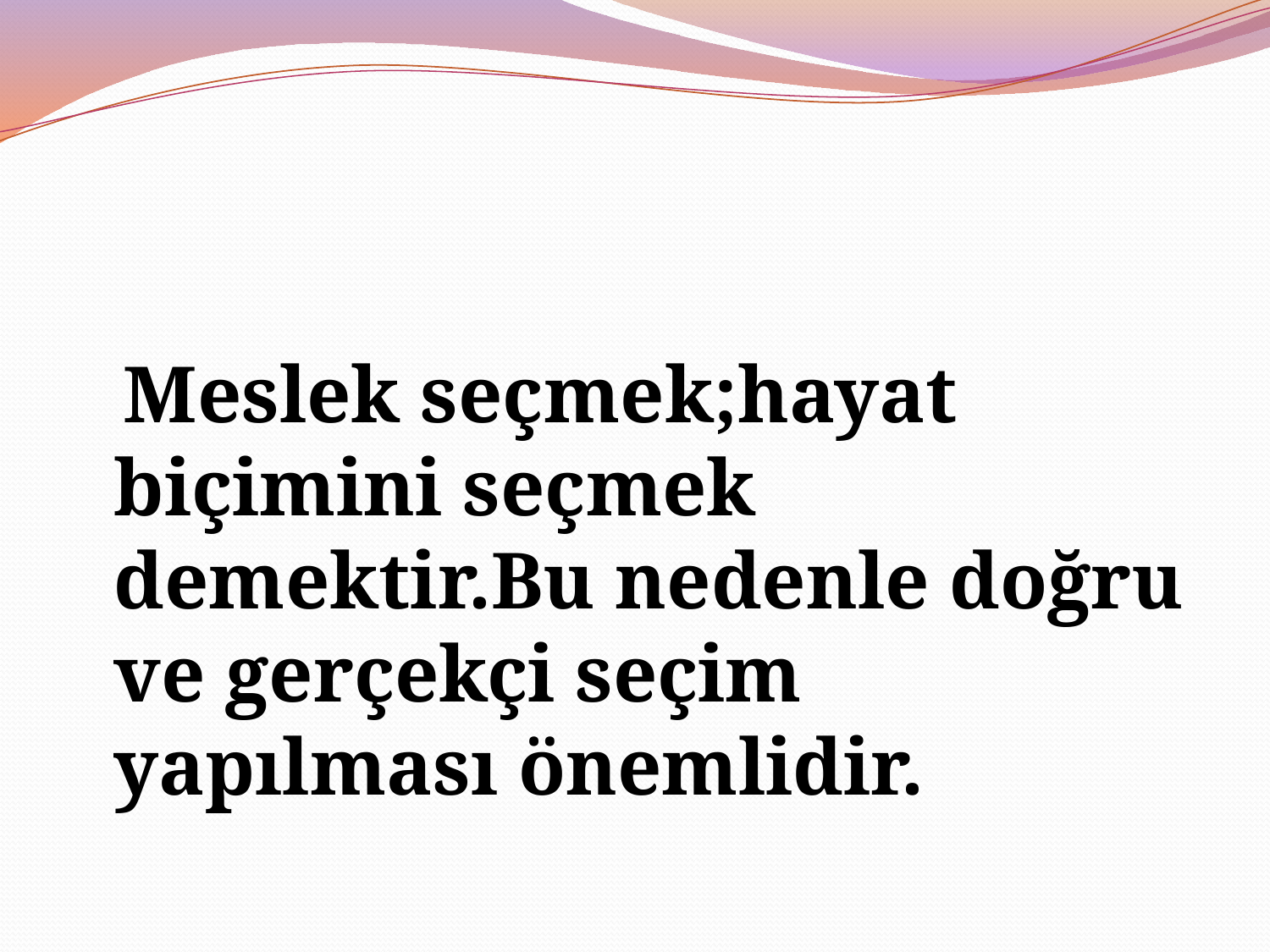

#

    Meslek seçmek;hayat biçimini seçmek demektir.Bu nedenle doğru ve gerçekçi seçim yapılması önemlidir.